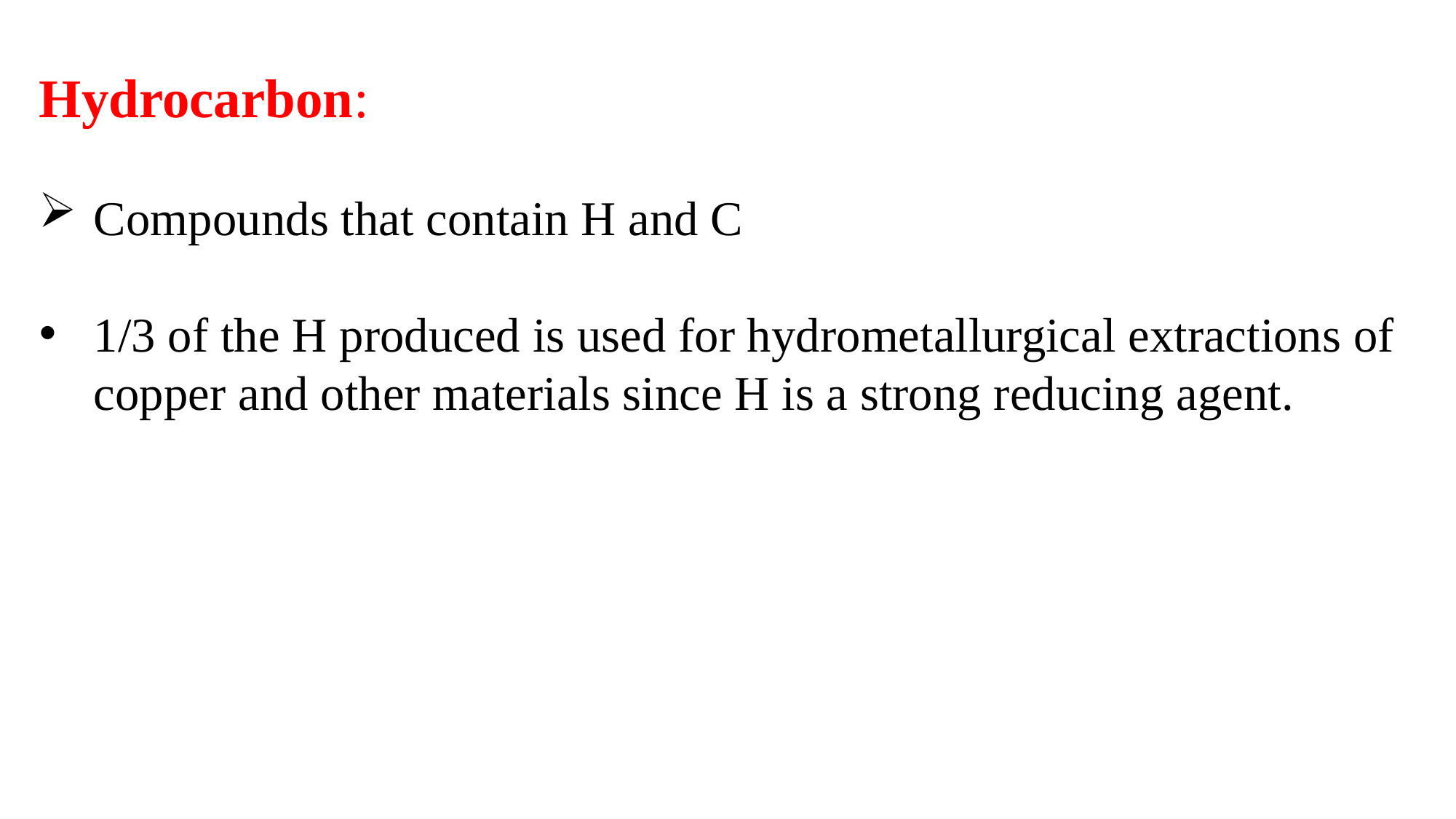

Hydrocarbon:

Compounds that contain H and C

1/3 of the H produced is used for hydrometallurgical extractions of copper and other materials since H is a strong reducing agent.